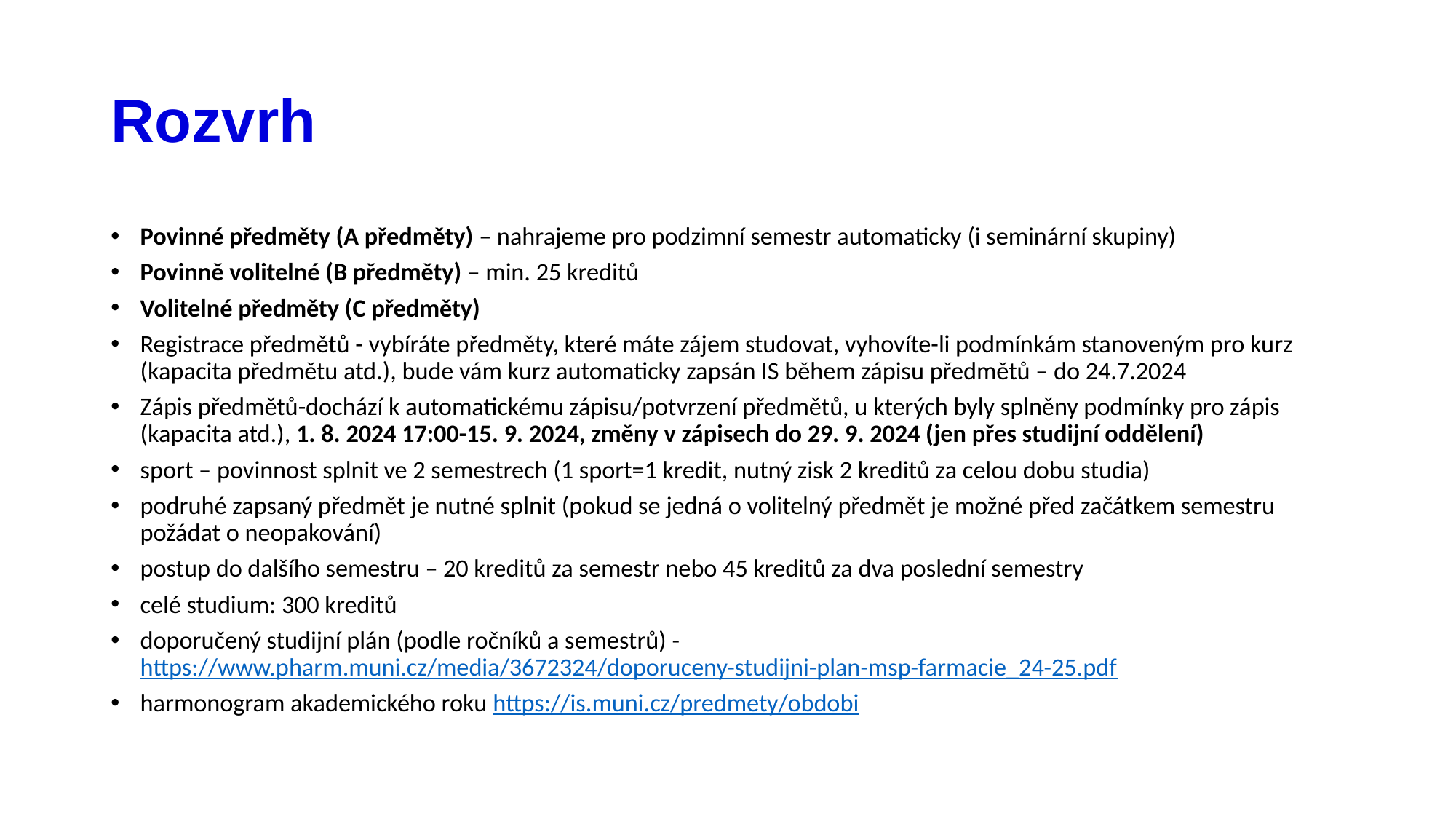

# Rozvrh
Povinné předměty (A předměty) – nahrajeme pro podzimní semestr automaticky (i seminární skupiny)
Povinně volitelné (B předměty) – min. 25 kreditů
Volitelné předměty (C předměty)
Registrace předmětů - vybíráte předměty, které máte zájem studovat, vyhovíte-li podmínkám stanoveným pro kurz (kapacita předmětu atd.), bude vám kurz automaticky zapsán IS během zápisu předmětů – do 24.7.2024
Zápis předmětů-dochází k automatickému zápisu/potvrzení předmětů, u kterých byly splněny podmínky pro zápis (kapacita atd.), 1. 8. 2024 17:00-15. 9. 2024, změny v zápisech do 29. 9. 2024 (jen přes studijní oddělení)
sport – povinnost splnit ve 2 semestrech (1 sport=1 kredit, nutný zisk 2 kreditů za celou dobu studia)
podruhé zapsaný předmět je nutné splnit (pokud se jedná o volitelný předmět je možné před začátkem semestru požádat o neopakování)
postup do dalšího semestru – 20 kreditů za semestr nebo 45 kreditů za dva poslední semestry
celé studium: 300 kreditů
doporučený studijní plán (podle ročníků a semestrů) - https://www.pharm.muni.cz/media/3672324/doporuceny-studijni-plan-msp-farmacie_24-25.pdf
harmonogram akademického roku https://is.muni.cz/predmety/obdobi